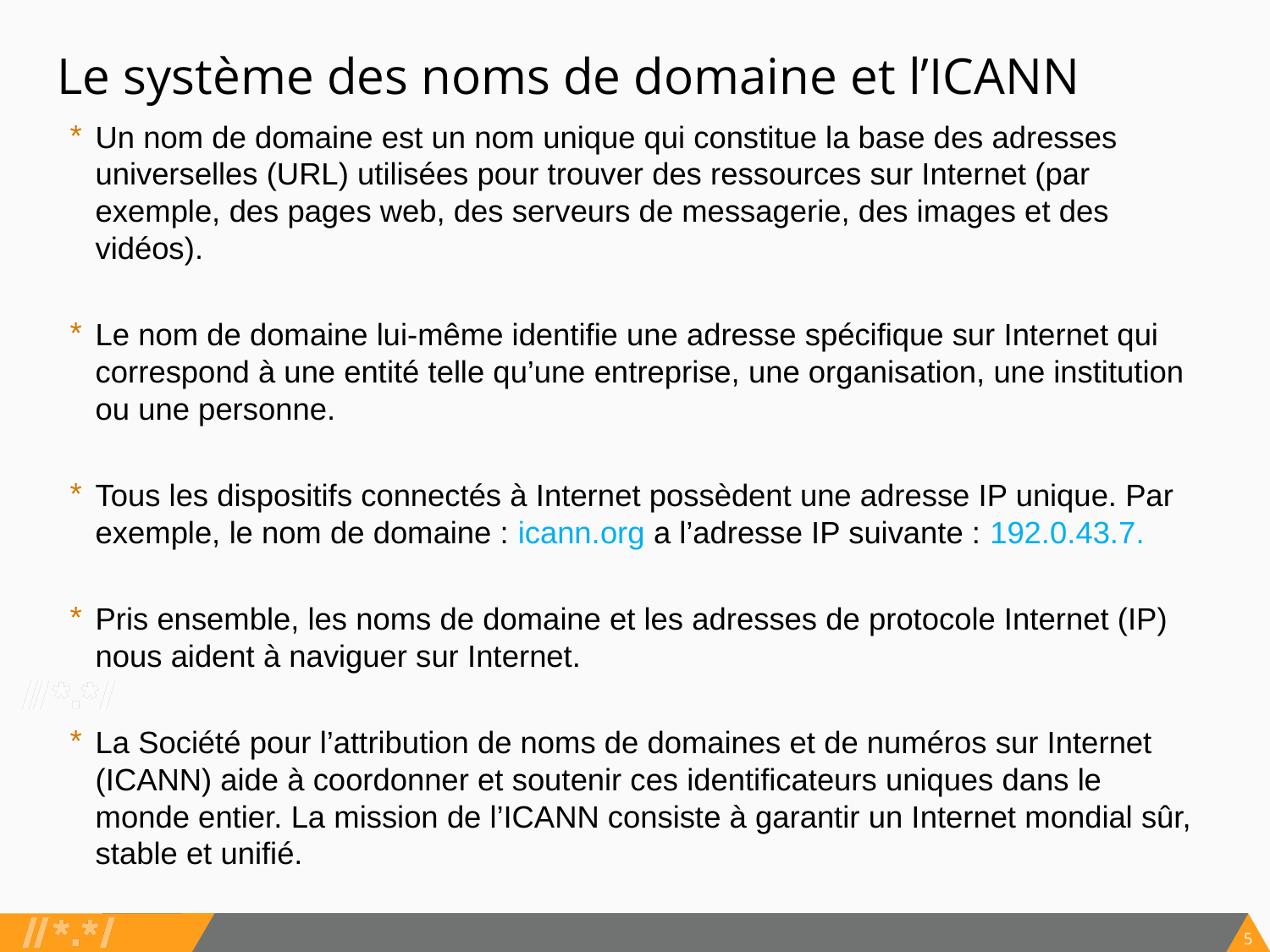

# Le système des noms de domaine et l’ICANN
Un nom de domaine est un nom unique qui constitue la base des adresses universelles (URL) utilisées pour trouver des ressources sur Internet (par exemple, des pages web, des serveurs de messagerie, des images et des vidéos).

Le nom de domaine lui-même identifie une adresse spécifique sur Internet qui correspond à une entité telle qu’une entreprise, une organisation, une institution ou une personne.

Tous les dispositifs connectés à Internet possèdent une adresse IP unique. Par exemple, le nom de domaine : icann.org a l’adresse IP suivante : 192.0.43.7.

Pris ensemble, les noms de domaine et les adresses de protocole Internet (IP) nous aident à naviguer sur Internet.

La Société pour l’attribution de noms de domaines et de numéros sur Internet (ICANN) aide à coordonner et soutenir ces identificateurs uniques dans le monde entier. La mission de l’ICANN consiste à garantir un Internet mondial sûr, stable et unifié.